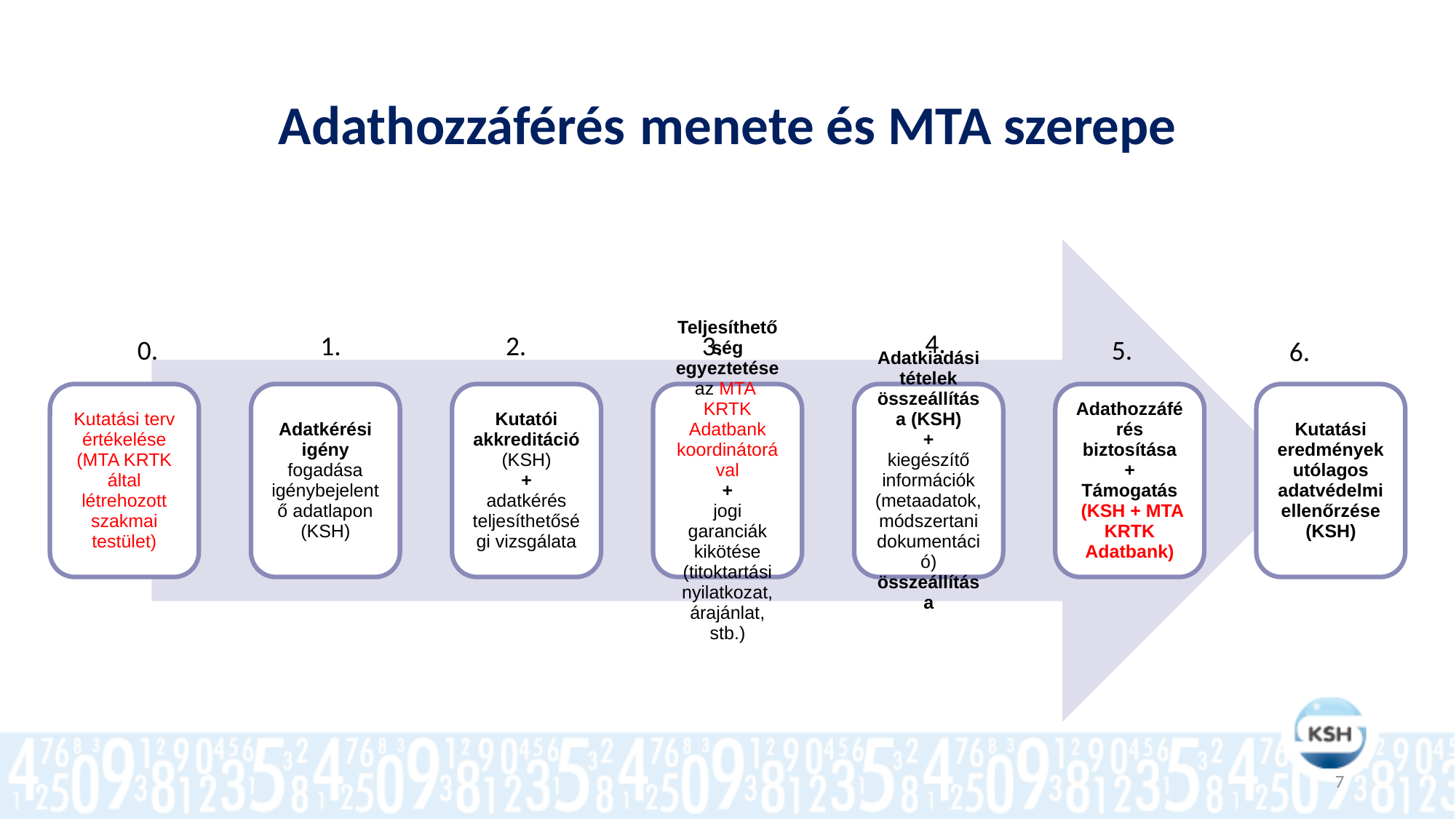

# Adathozzáférés menete és MTA szerepe
Adatkérési igény fogadása igénybejelentő adatlapon (KSH)
Kutatói akkreditáció (KSH)
+
adatkérés teljesíthetőségi vizsgálata
Adathozzáférés biztosítása +
Támogatás
 (KSH + MTA KRTK Adatbank)
+
jogi garanciák kikötése (titoktartási nyilatkozat, árajánlat, stb.)
Adatkiadási tételek összeállítása (KSH)
+
kiegészítő információk (metaadatok, módszertani dokumentáció) összeállítása
Kutatási terv értékelése (MTA KRTK által létrehozott szakmai testület)
Kutatási eredmények utólagos adatvédelmi ellenőrzése (KSH)
4.
1.
2.
3.
0.
5.
6.
7